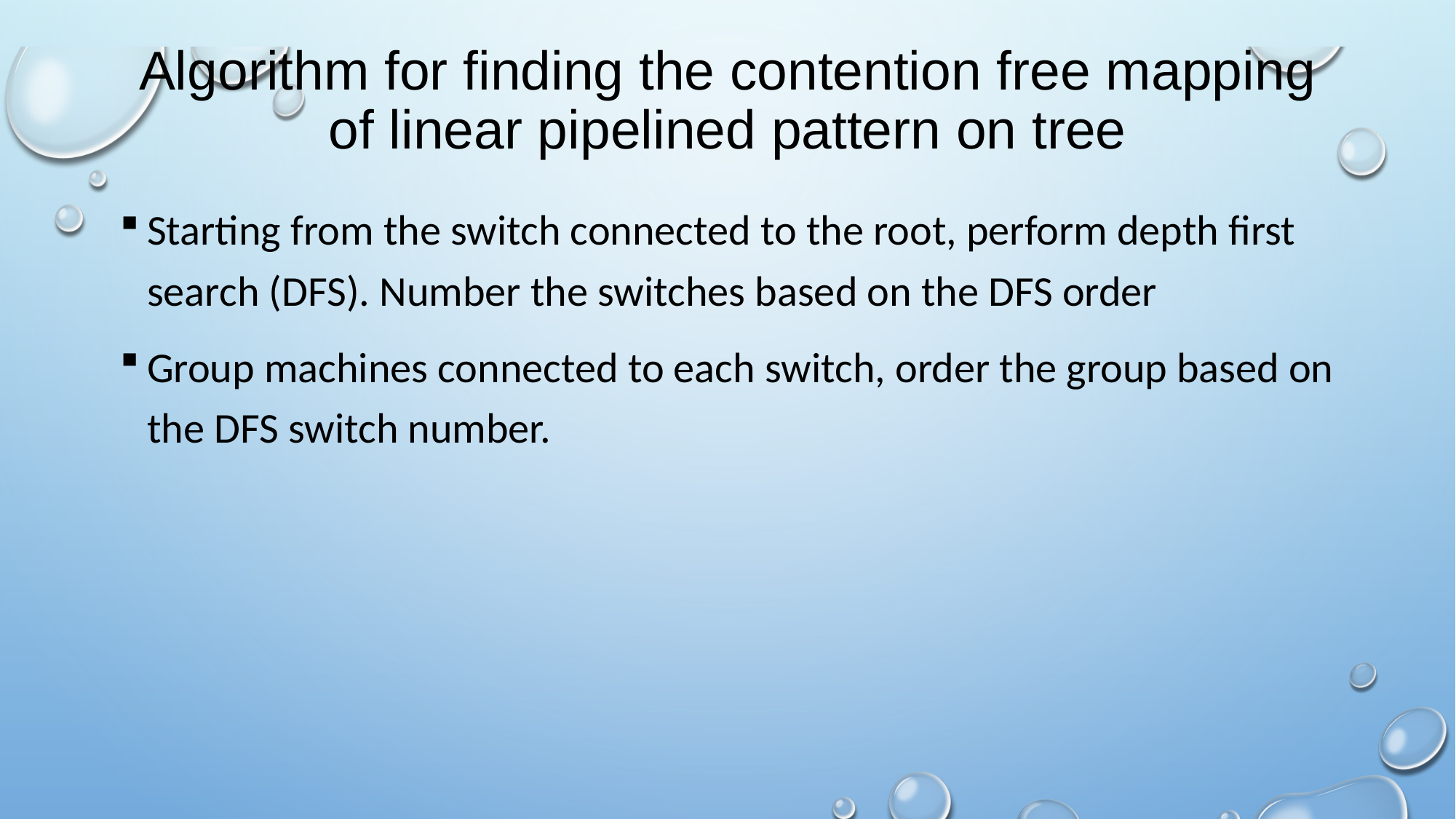

# Algorithm for finding the contention free mapping of linear pipelined pattern on tree
Starting from the switch connected to the root, perform depth first search (DFS). Number the switches based on the DFS order
Group machines connected to each switch, order the group based on the DFS switch number.